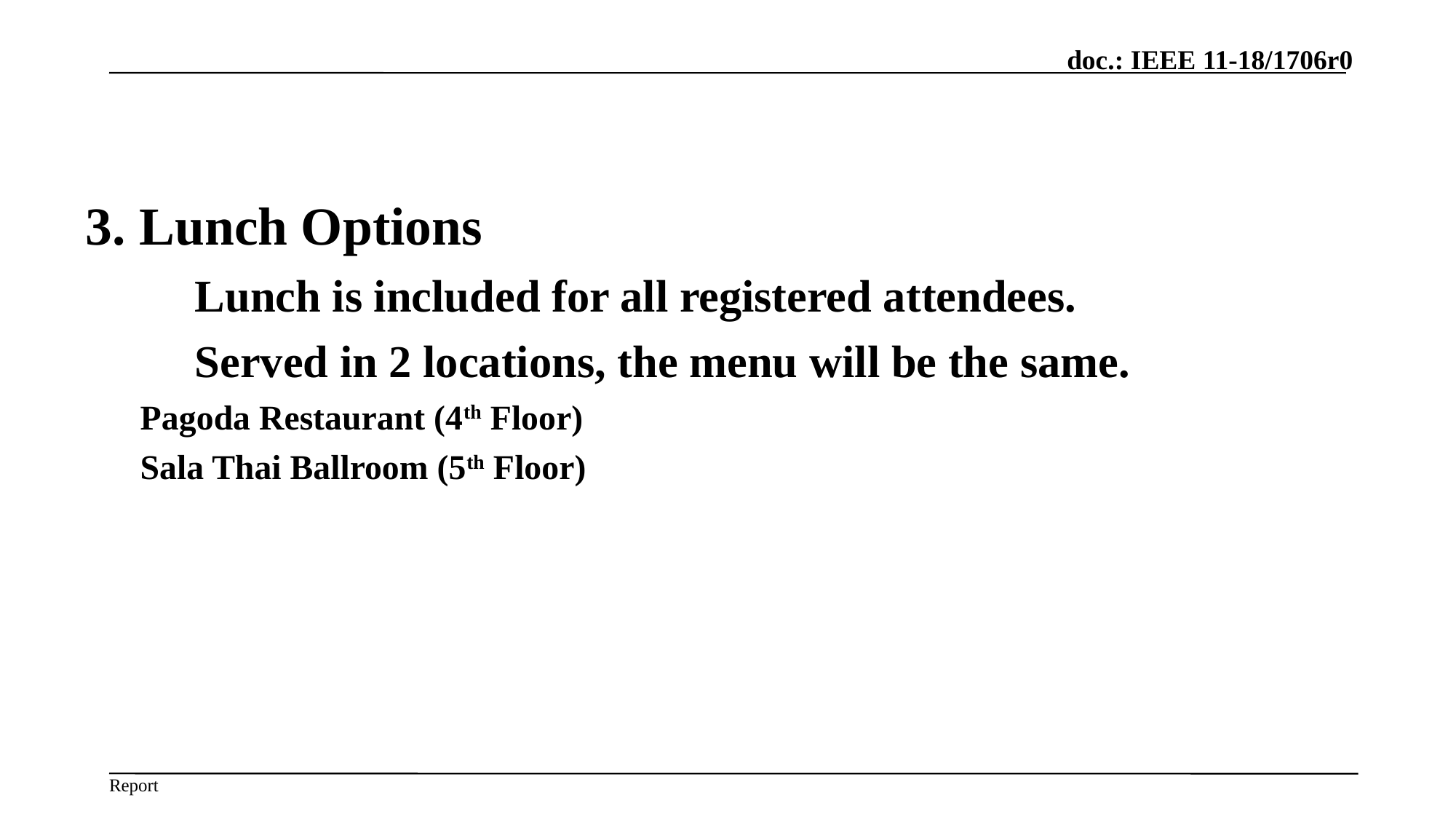

3. Lunch Options
	Lunch is included for all registered attendees.
	Served in 2 locations, the menu will be the same.
Pagoda Restaurant (4th Floor)
Sala Thai Ballroom (5th Floor)